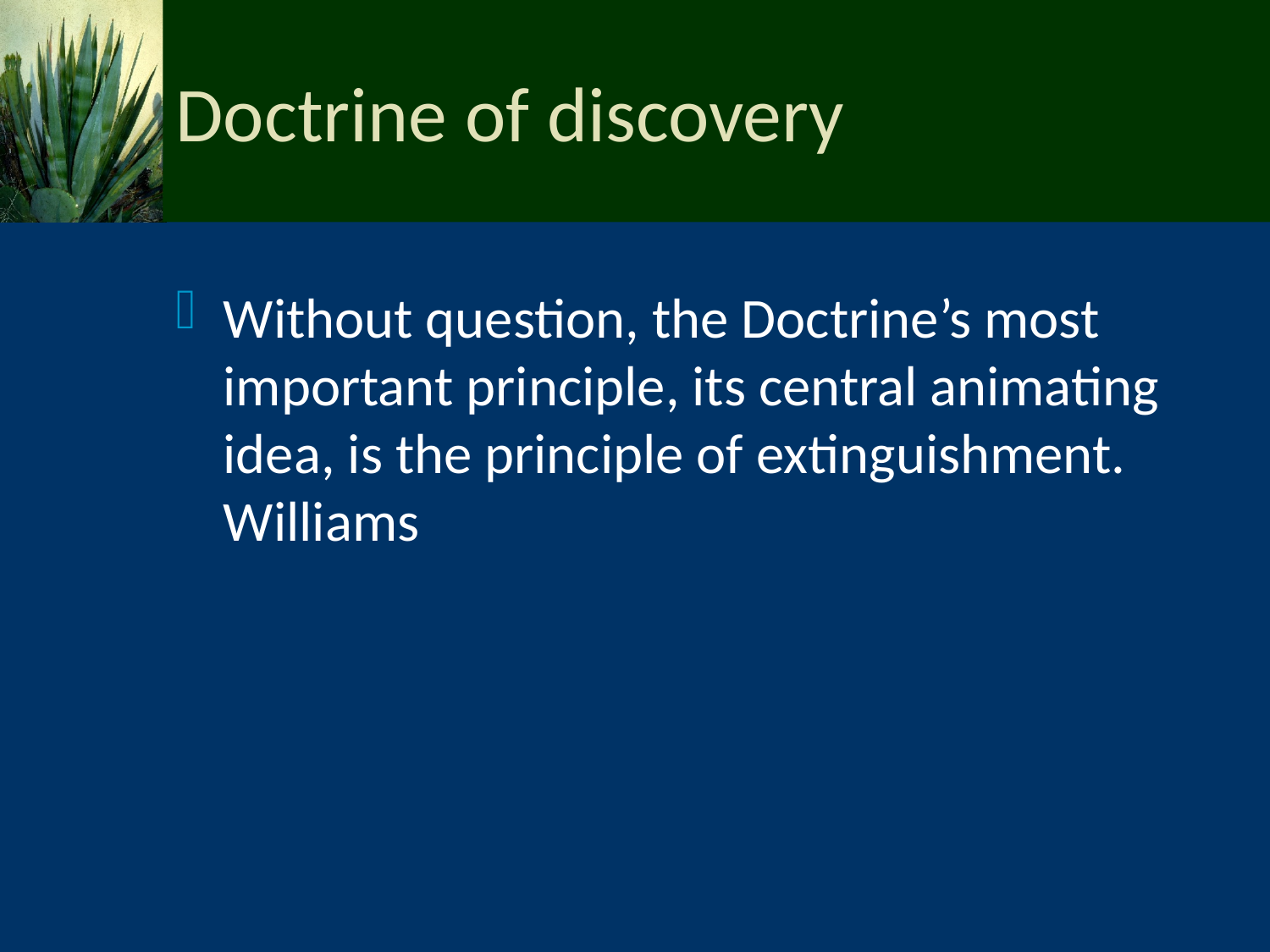

# Doctrine of discovery
Without question, the Doctrine’s most important principle, its central animating idea, is the principle of extinguishment.  Williams